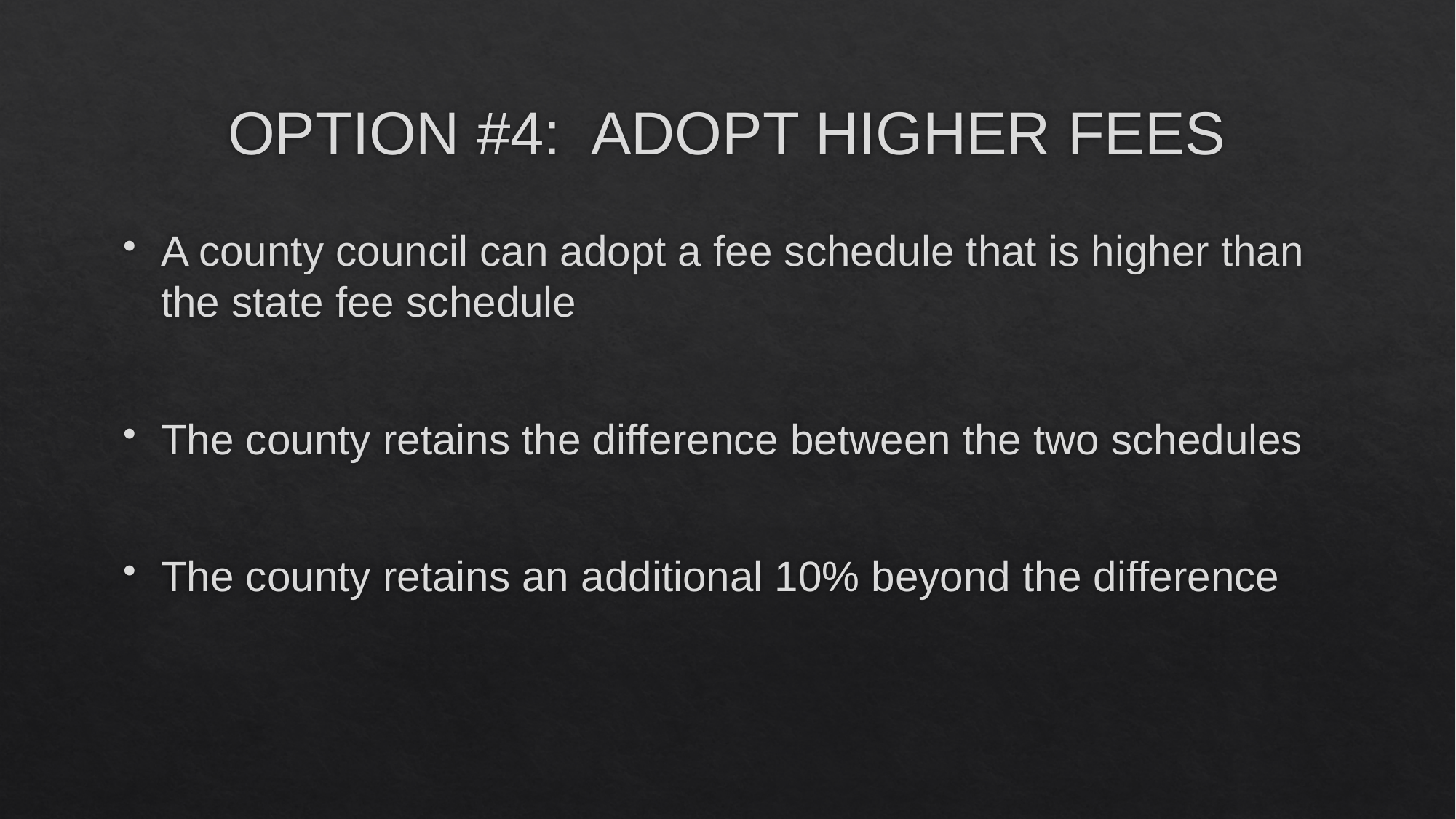

# OPTION #4:  ADOPT HIGHER FEES
A county council can adopt a fee schedule that is higher than the state fee schedule

The county retains the difference between the two schedules

The county retains an additional 10% beyond the difference